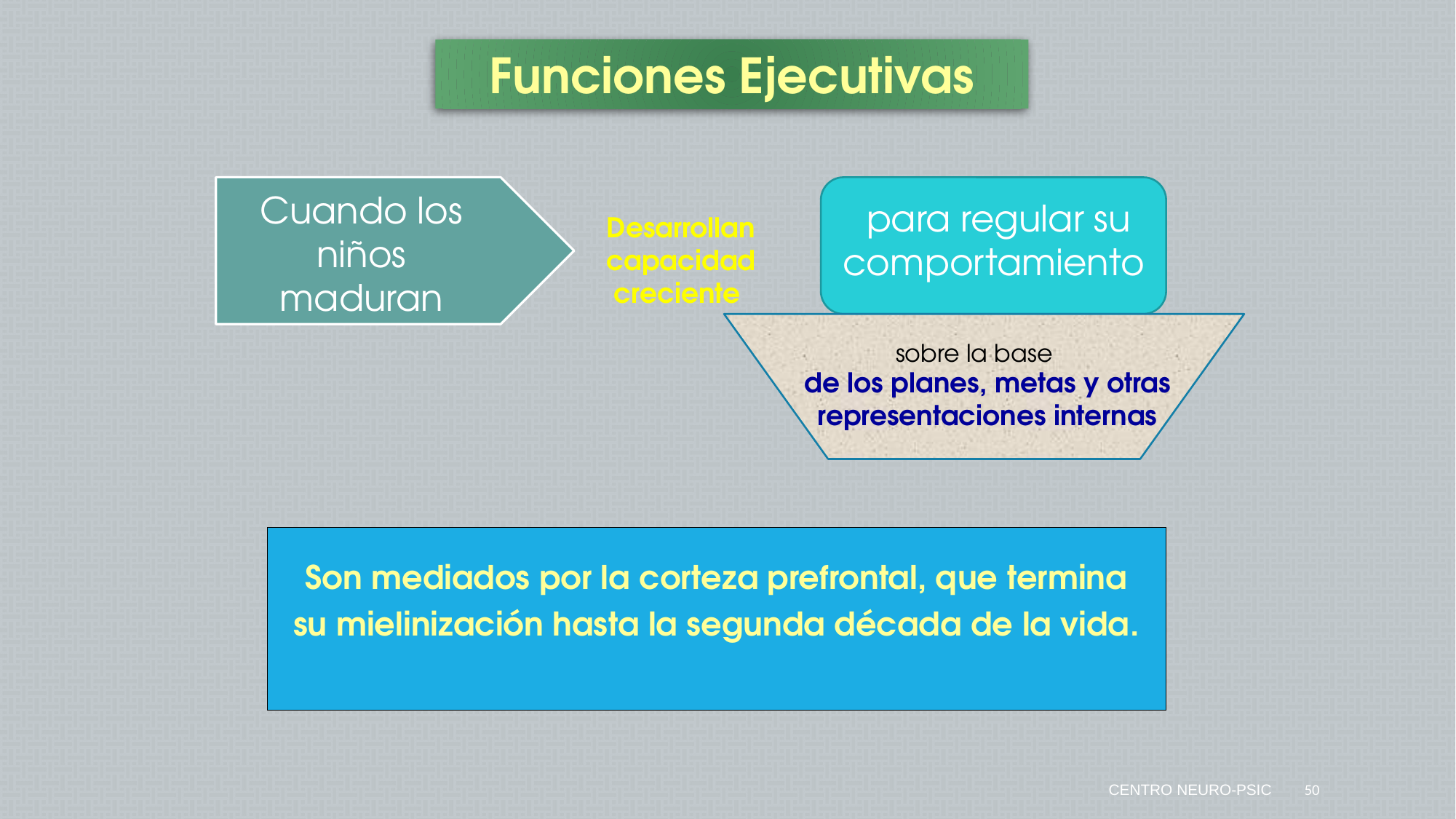

Funciones Ejecutivas

Cuando los niños maduran
para regular su comportamiento
Desarrollan capacidad creciente

sobre la base
de los planes, metas y otras representaciones internas
Son mediados por la corteza prefrontal, que termina su mielinización hasta la segunda década de la vida.
Centro Neuro-Psic
50